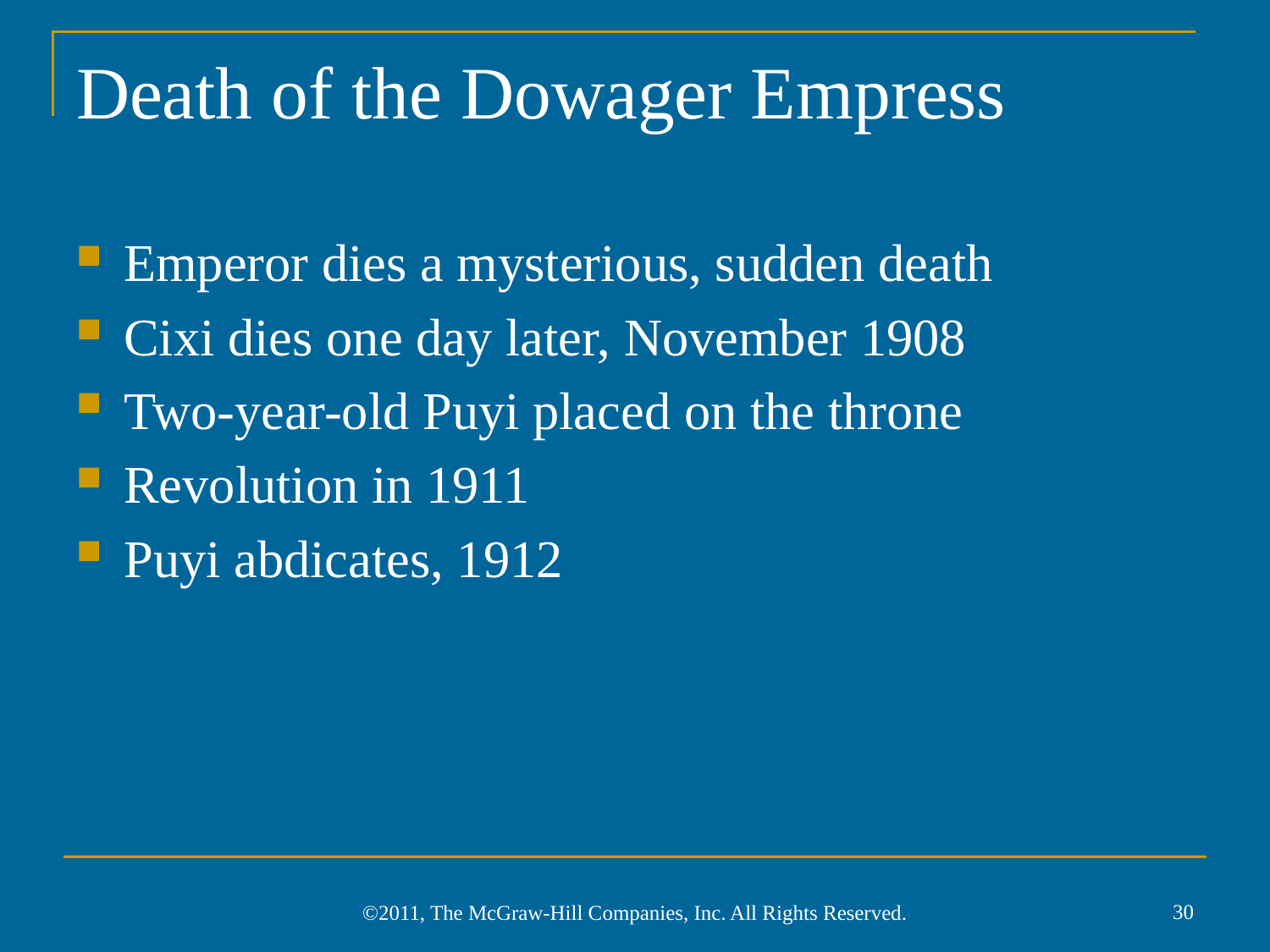

# Death of the Dowager Empress
Emperor dies a mysterious, sudden death
Cixi dies one day later, November 1908
Two-year-old Puyi placed on the throne
Revolution in 1911
Puyi abdicates, 1912
30
©2011, The McGraw-Hill Companies, Inc. All Rights Reserved.